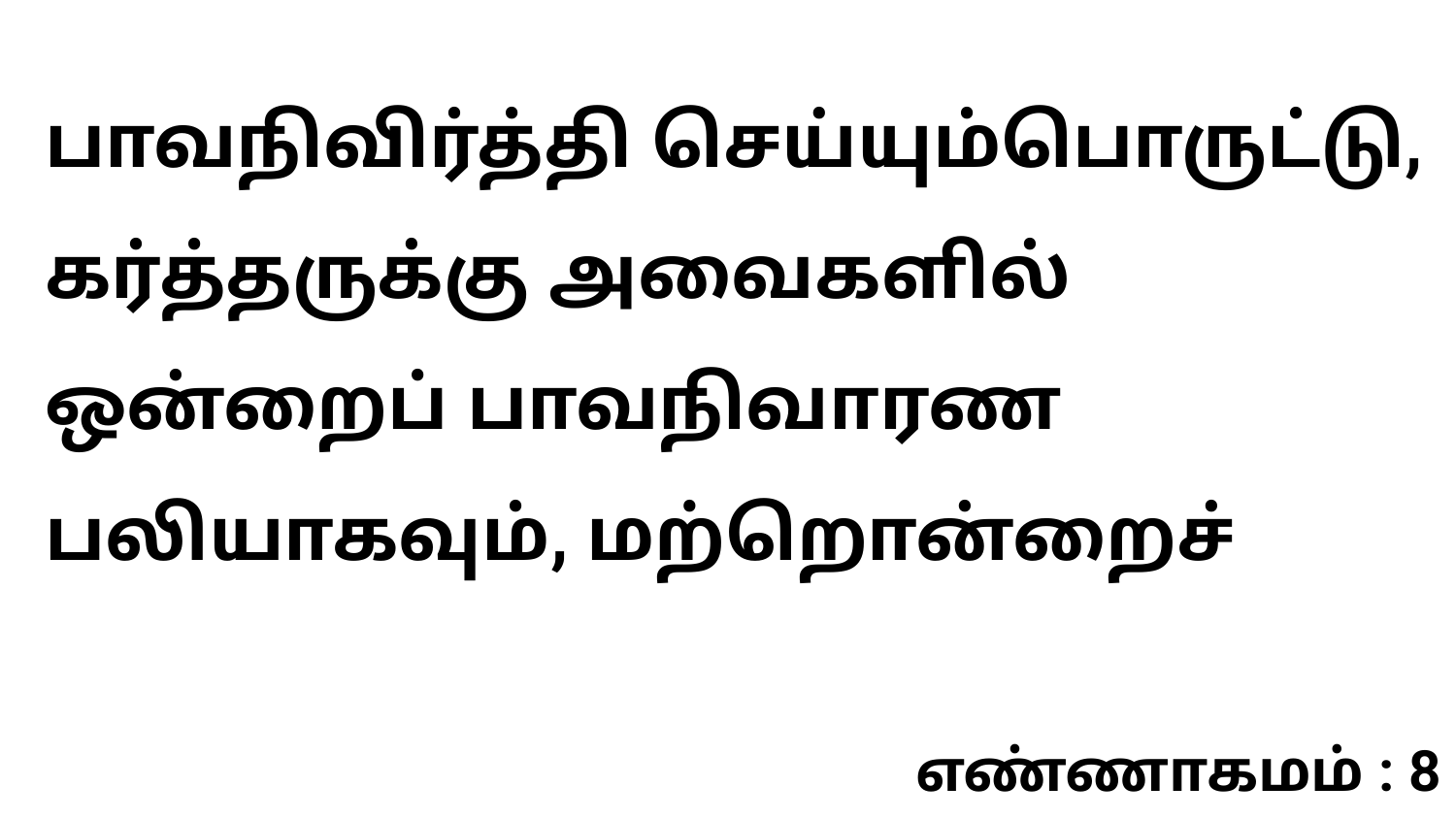

பாவநிவிர்த்தி செய்யும்பொருட்டு, கர்த்தருக்கு அவைகளில் ஒன்றைப் பாவநிவாரண பலியாகவும், மற்றொன்றைச்
எண்ணாகமம் : 8